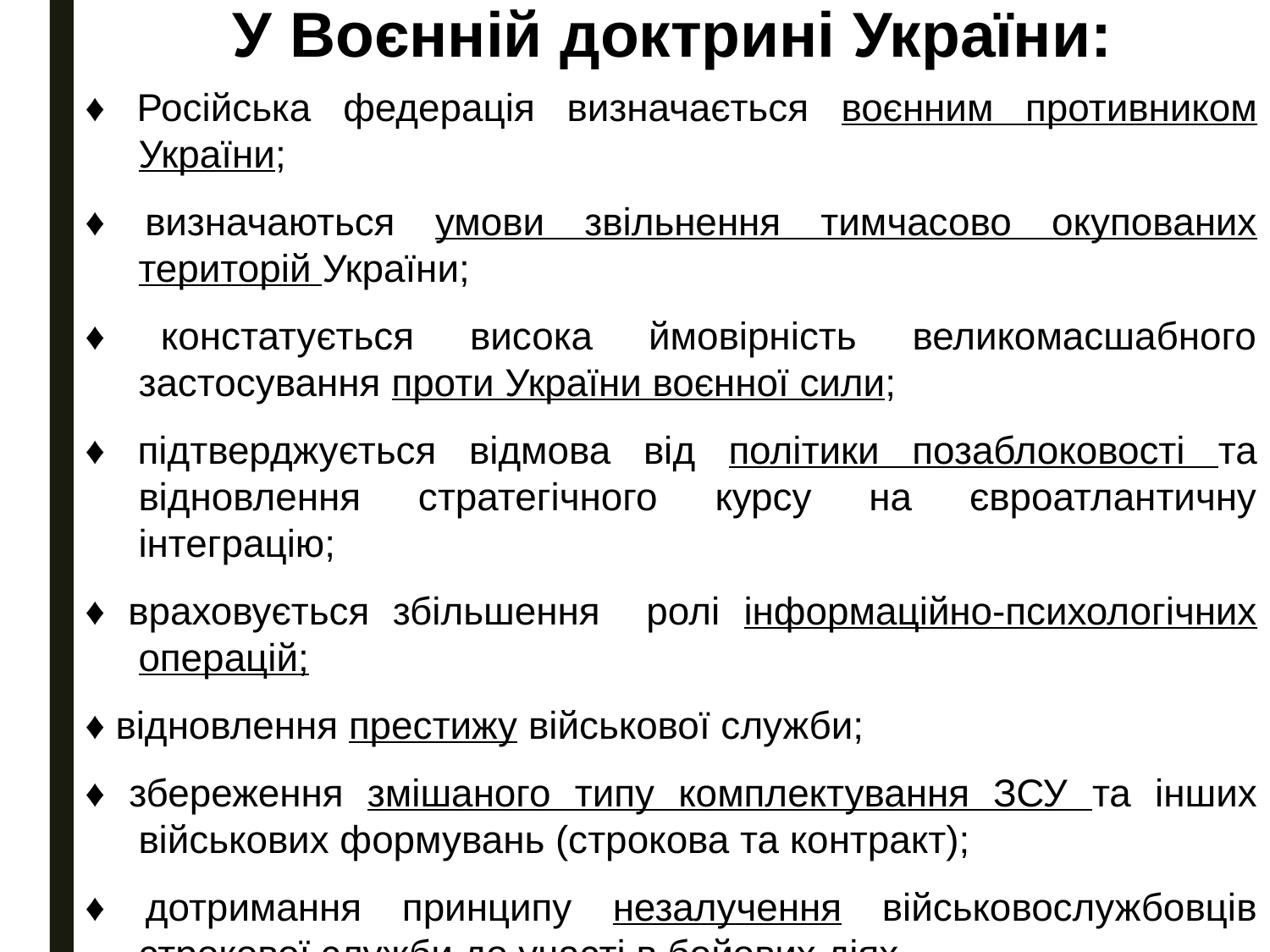

# У Воєнній доктрині України:
♦ Російська федерація визначається воєнним противником України;
♦ визначаються умови звільнення тимчасово окупованих територій України;
♦ констатується висока ймовірність великомасшабного застосування проти України воєнної сили;
♦ підтверджується відмова від політики позаблоковості та відновлення стратегічного курсу на євроатлантичну інтеграцію;
♦ враховується збільшення  ролі інформаційно-психологічних операцій;
♦ відновлення престижу військової служби;
♦ збереження змішаного типу комплектування ЗСУ та інших військових формувань (строкова та контракт);
♦ дотримання принципу незалучення військовослужбовців строкової служби до участі в бойових діях.